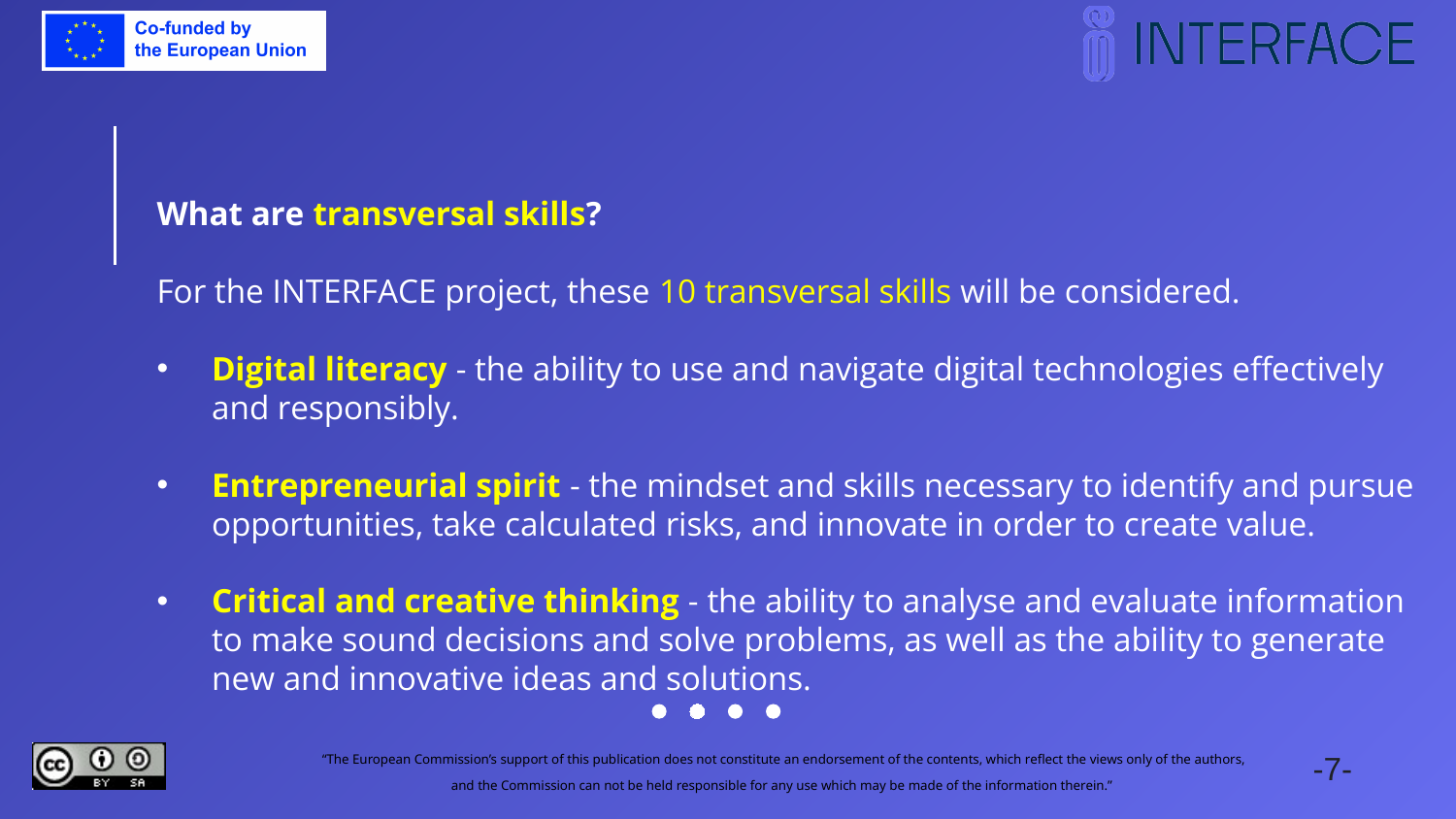

What are transversal skills?

For the INTERFACE project, these 10 transversal skills will be considered.

Digital literacy - the ability to use and navigate digital technologies effectively and responsibly.

Entrepreneurial spirit - the mindset and skills necessary to identify and pursue opportunities, take calculated risks, and innovate in order to create value.

Critical and creative thinking - the ability to analyse and evaluate information to make sound decisions and solve problems, as well as the ability to generate new and innovative ideas and solutions.

https://www.merriam-webster.com/dictionary/escape%20room